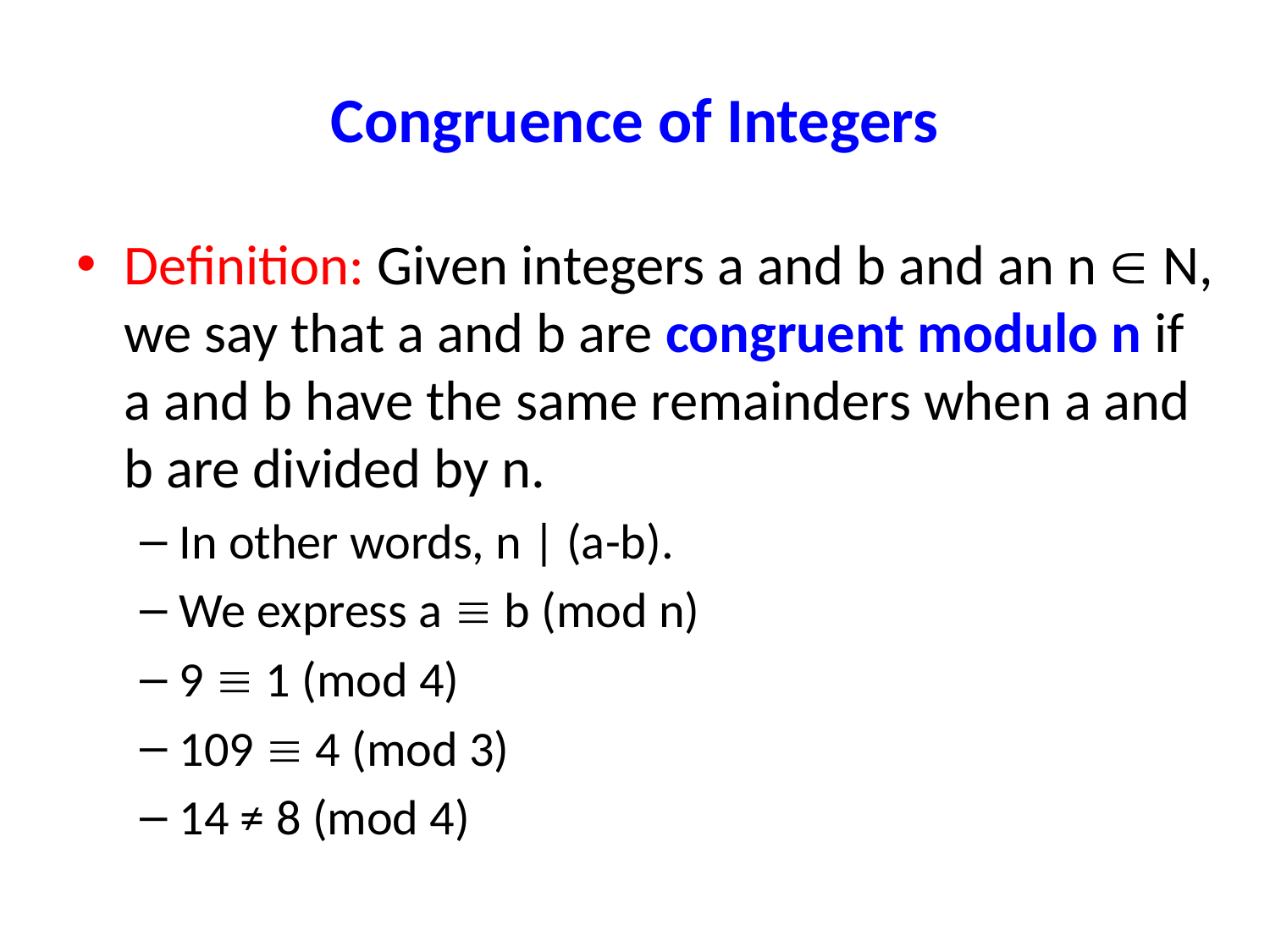

# Congruence of Integers
Definition: Given integers a and b and an n ∈ N, we say that a and b are congruent modulo n if a and b have the same remainders when a and b are divided by n.
In other words, n | (a-b).
We express a ≡ b (mod n)
9 ≡ 1 (mod 4)
109 ≡ 4 (mod 3)
14 ≠ 8 (mod 4)